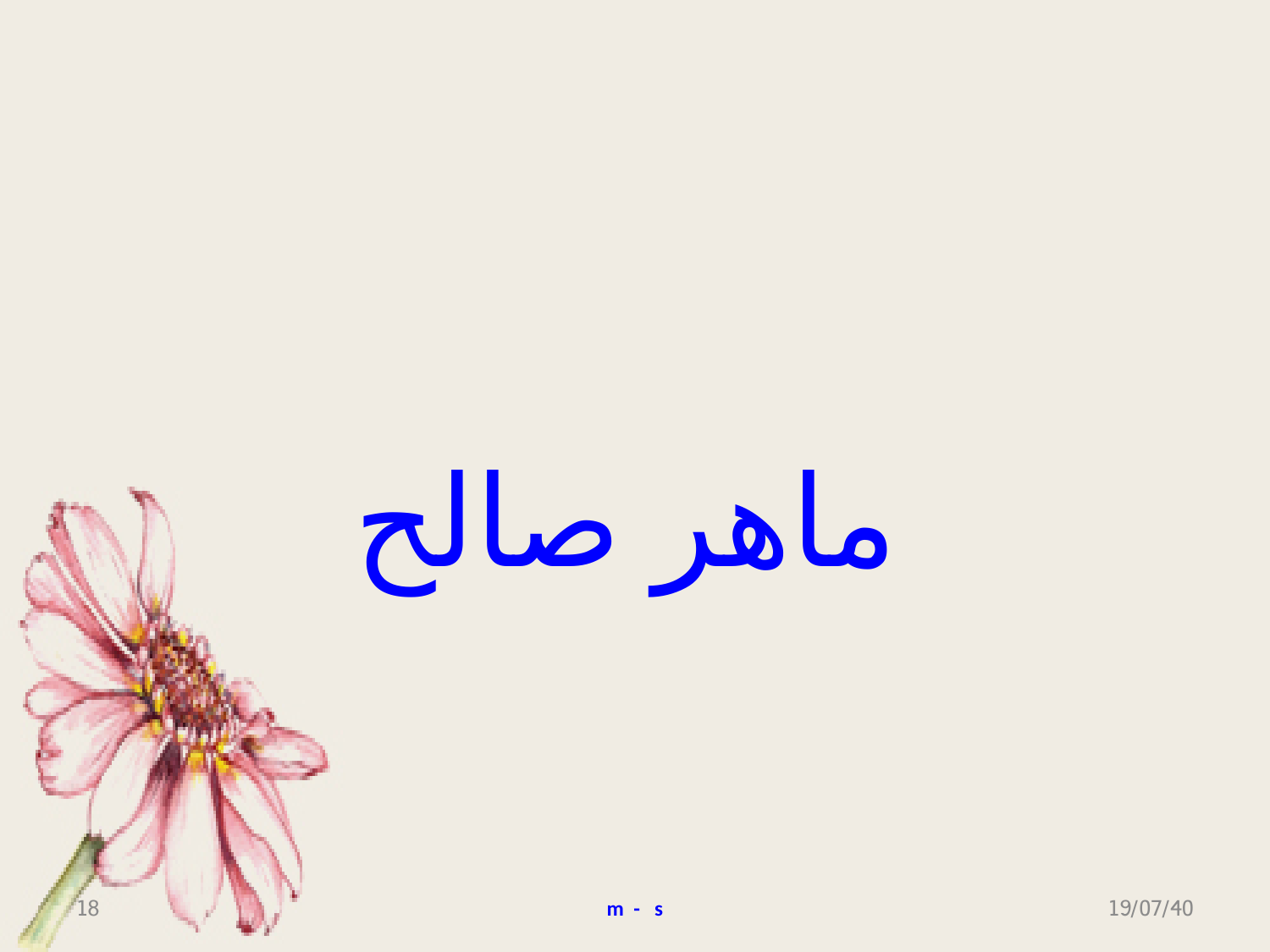

# ماهر صالح
18
m  -   s
19/07/40